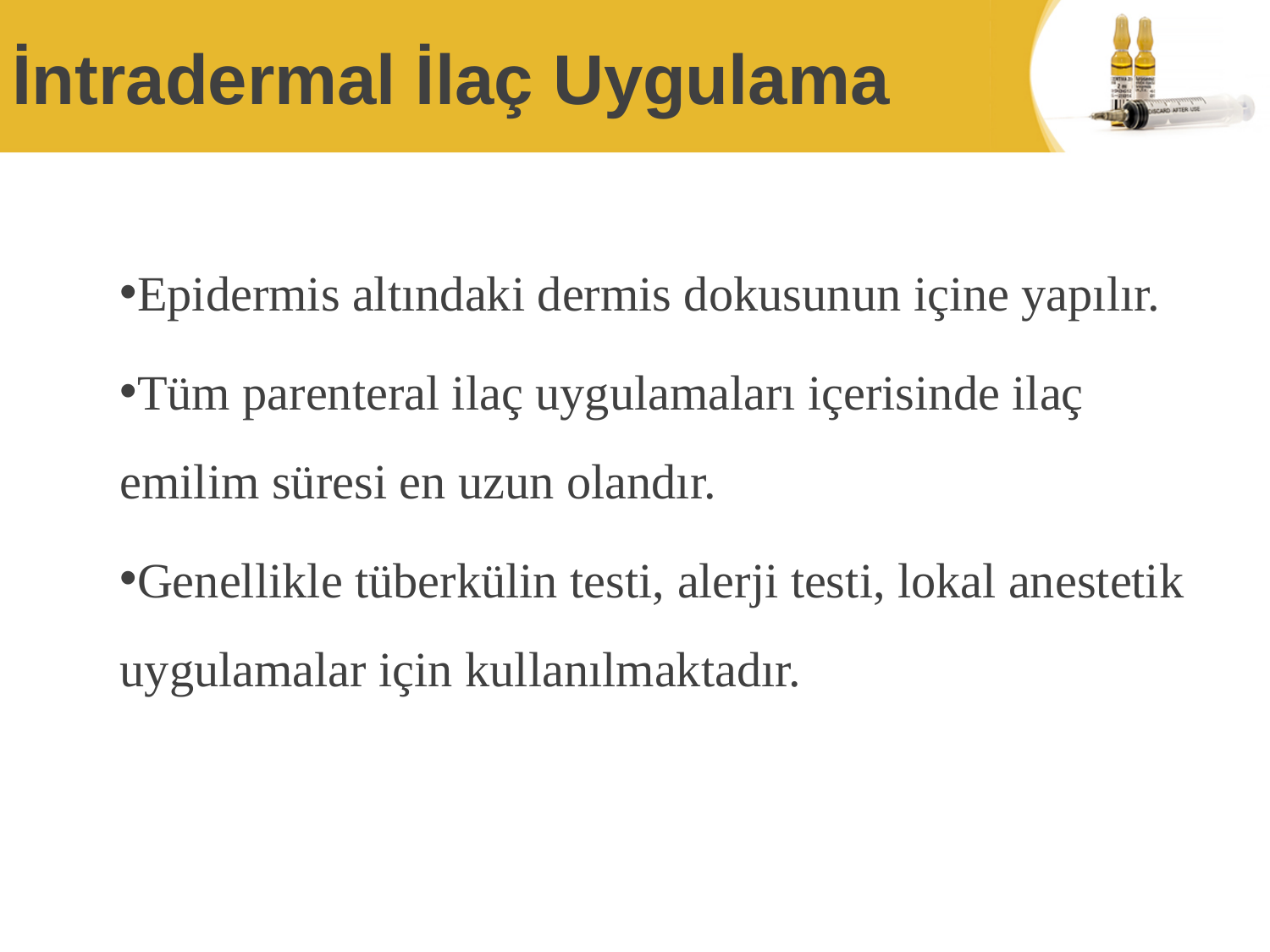

# İntradermal İlaç Uygulama
Epidermis altındaki dermis dokusunun içine yapılır.
Tüm parenteral ilaç uygulamaları içerisinde ilaç emilim süresi en uzun olandır.
Genellikle tüberkülin testi, alerji testi, lokal anestetik uygulamalar için kullanılmaktadır.